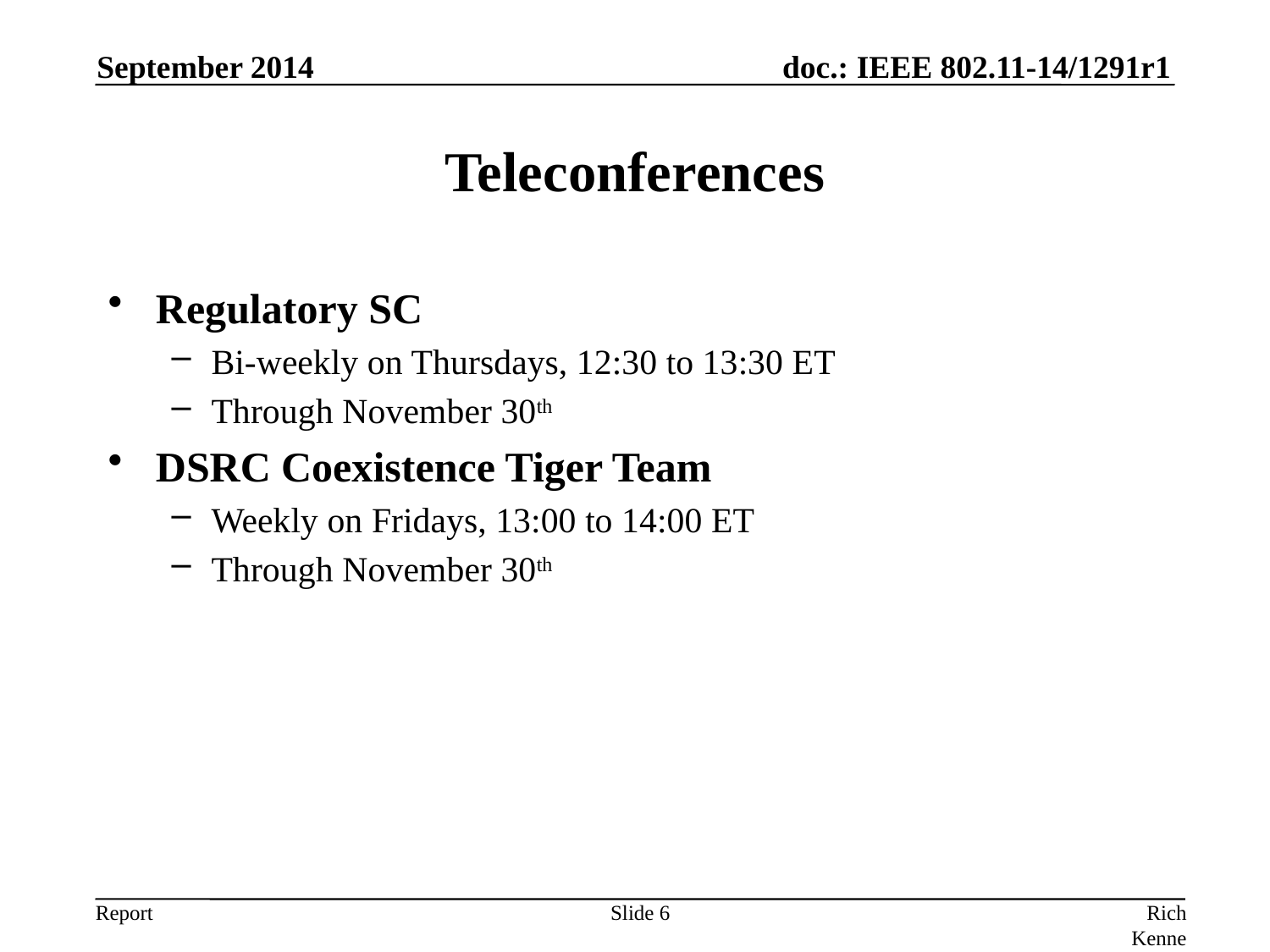

September 2014
# Teleconferences
Regulatory SC
Bi-weekly on Thursdays, 12:30 to 13:30 ET
Through November 30th
DSRC Coexistence Tiger Team
Weekly on Fridays, 13:00 to 14:00 ET
Through November 30th
Slide 6
Rich Kennedy, MediaTek